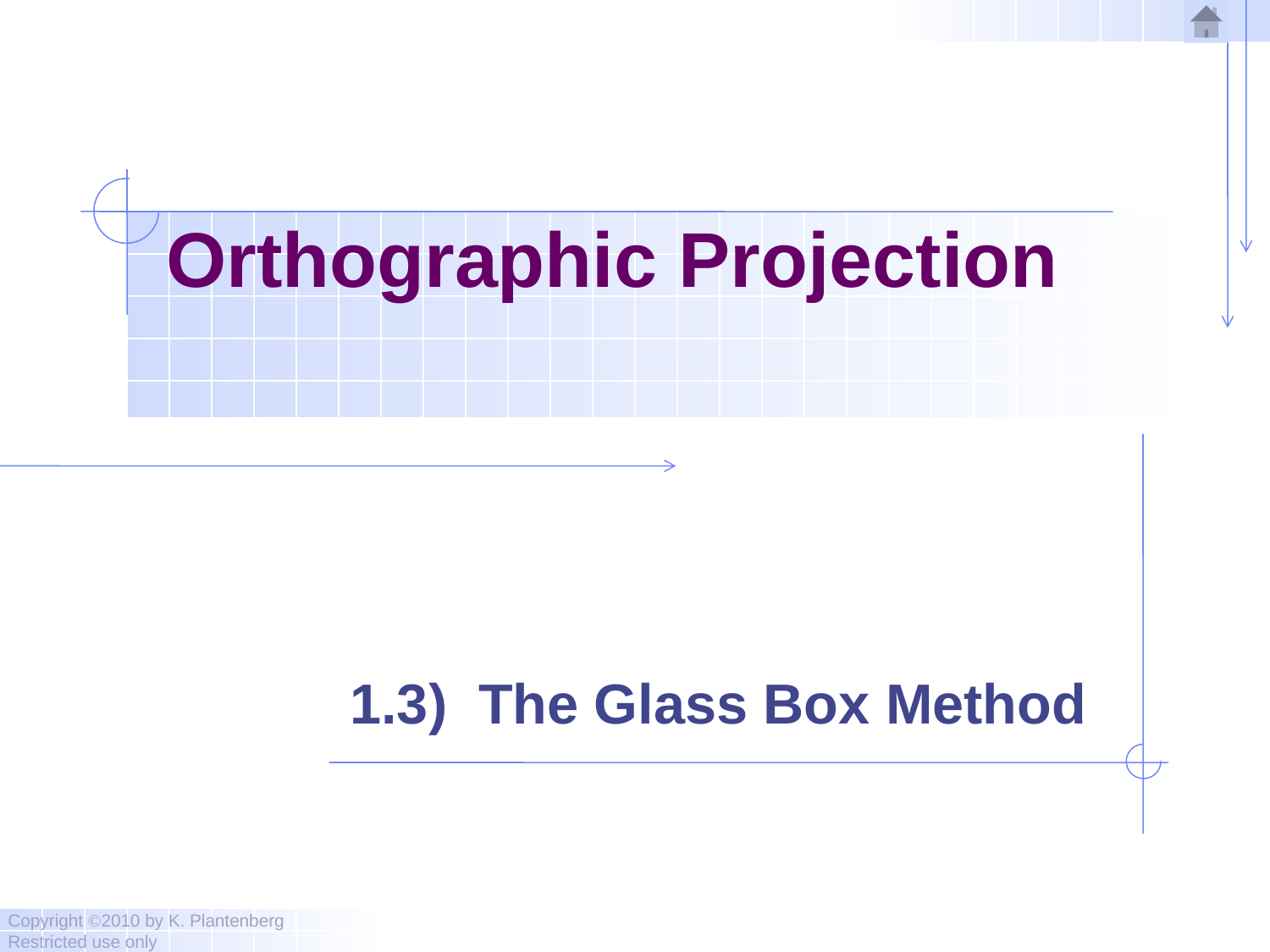

# Orthographic Projection
1.3)  The Glass Box Method